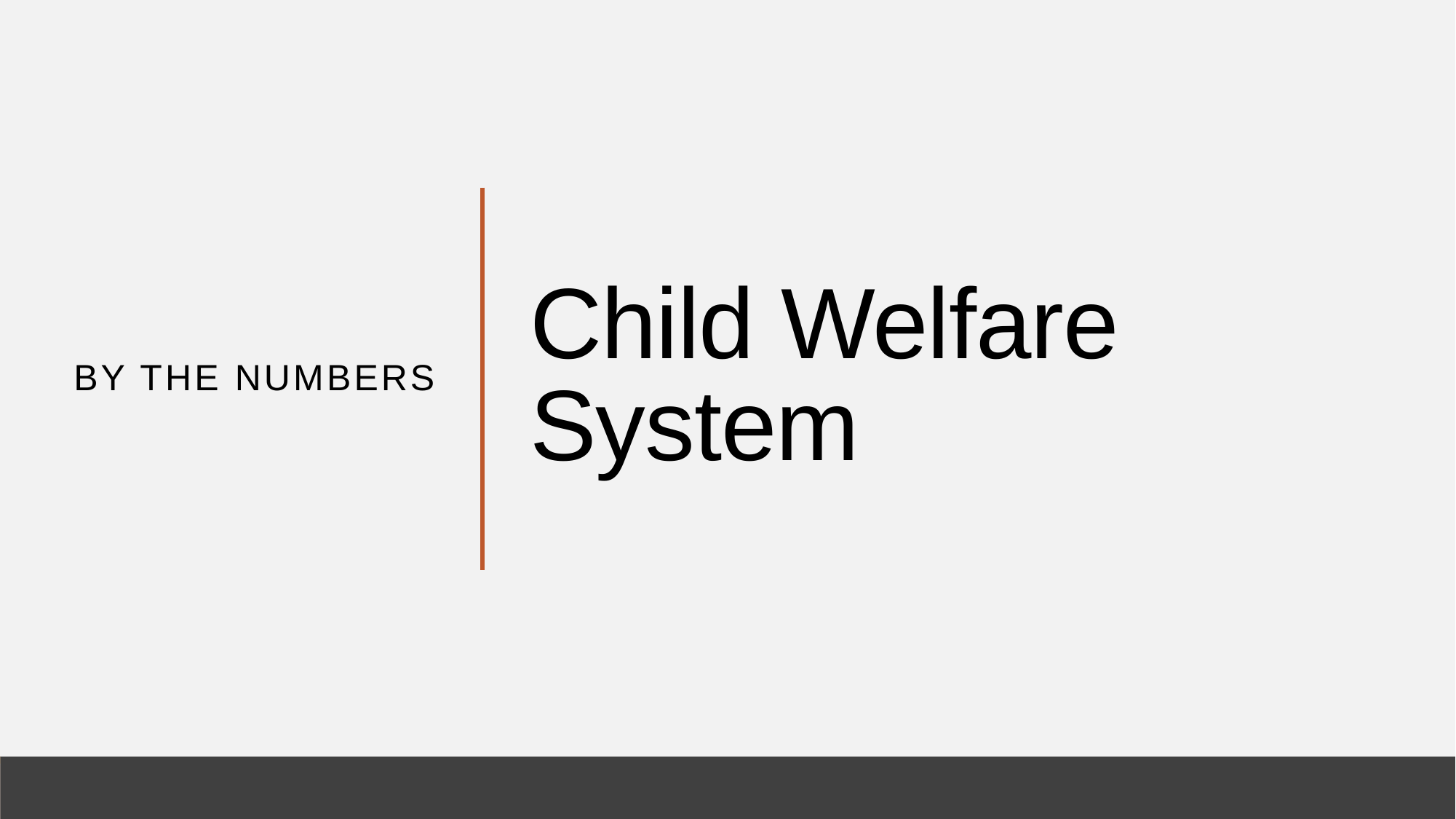

By the numbers
# Child Welfare System